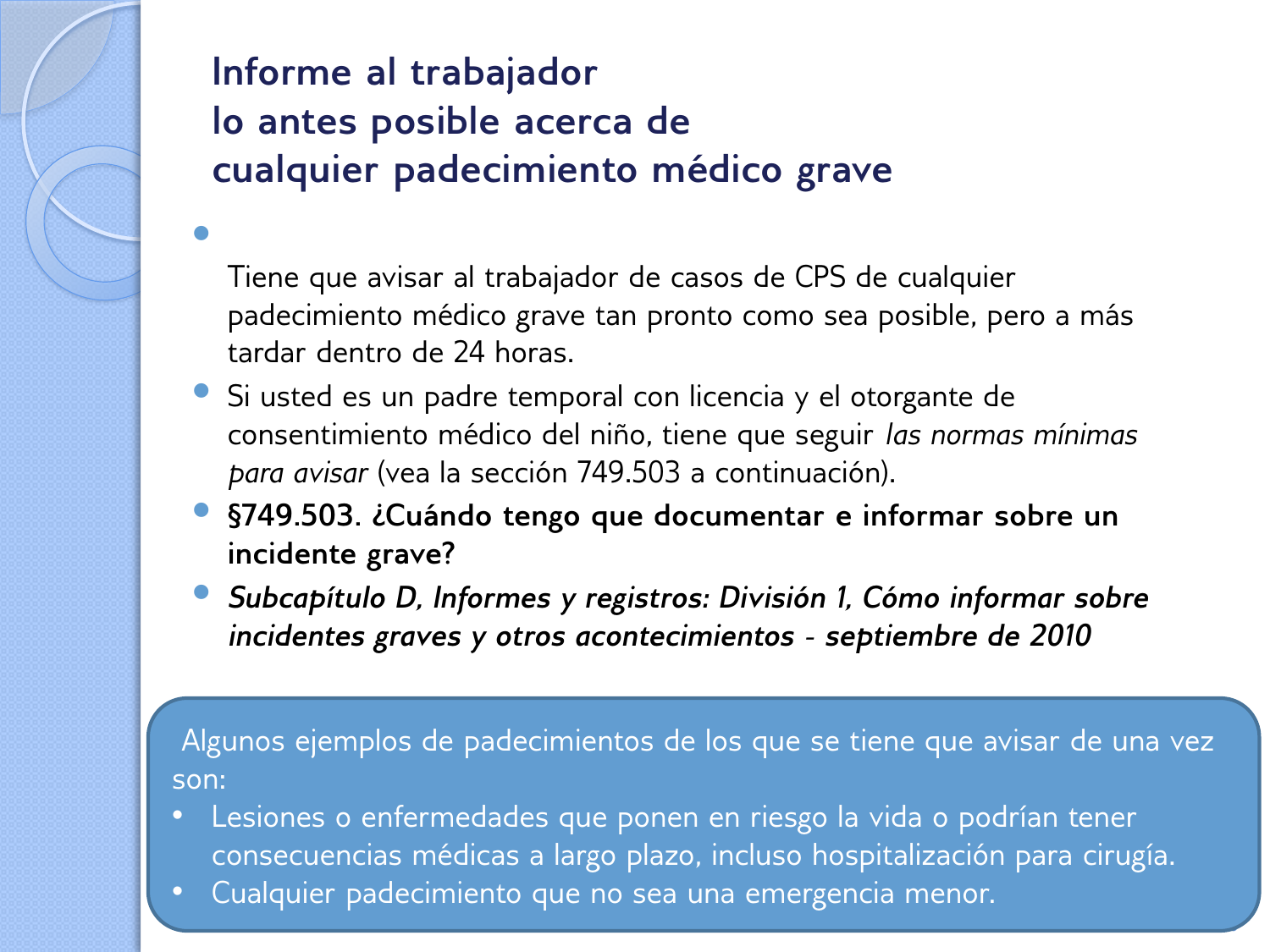

# Informe al trabajador lo antes posible acerca de cualquier padecimiento médico grave
Tiene que avisar al trabajador de casos de CPS de cualquier padecimiento médico grave tan pronto como sea posible, pero a más tardar dentro de 24 horas.
Si usted es un padre temporal con licencia y el otorgante de consentimiento médico del niño, tiene que seguir las normas mínimas para avisar (vea la sección 749.503 a continuación).
§749.503. ¿Cuándo tengo que documentar e informar sobre un incidente grave?
Subcapítulo D, Informes y registros: División 1, Cómo informar sobre incidentes graves y otros acontecimientos - septiembre de 2010

 Algunos ejemplos de padecimientos de los que se tiene que avisar de una vez son:
Lesiones o enfermedades que ponen en riesgo la vida o podrían tener consecuencias médicas a largo plazo, incluso hospitalización para cirugía.
Cualquier padecimiento que no sea una emergencia menor.
30